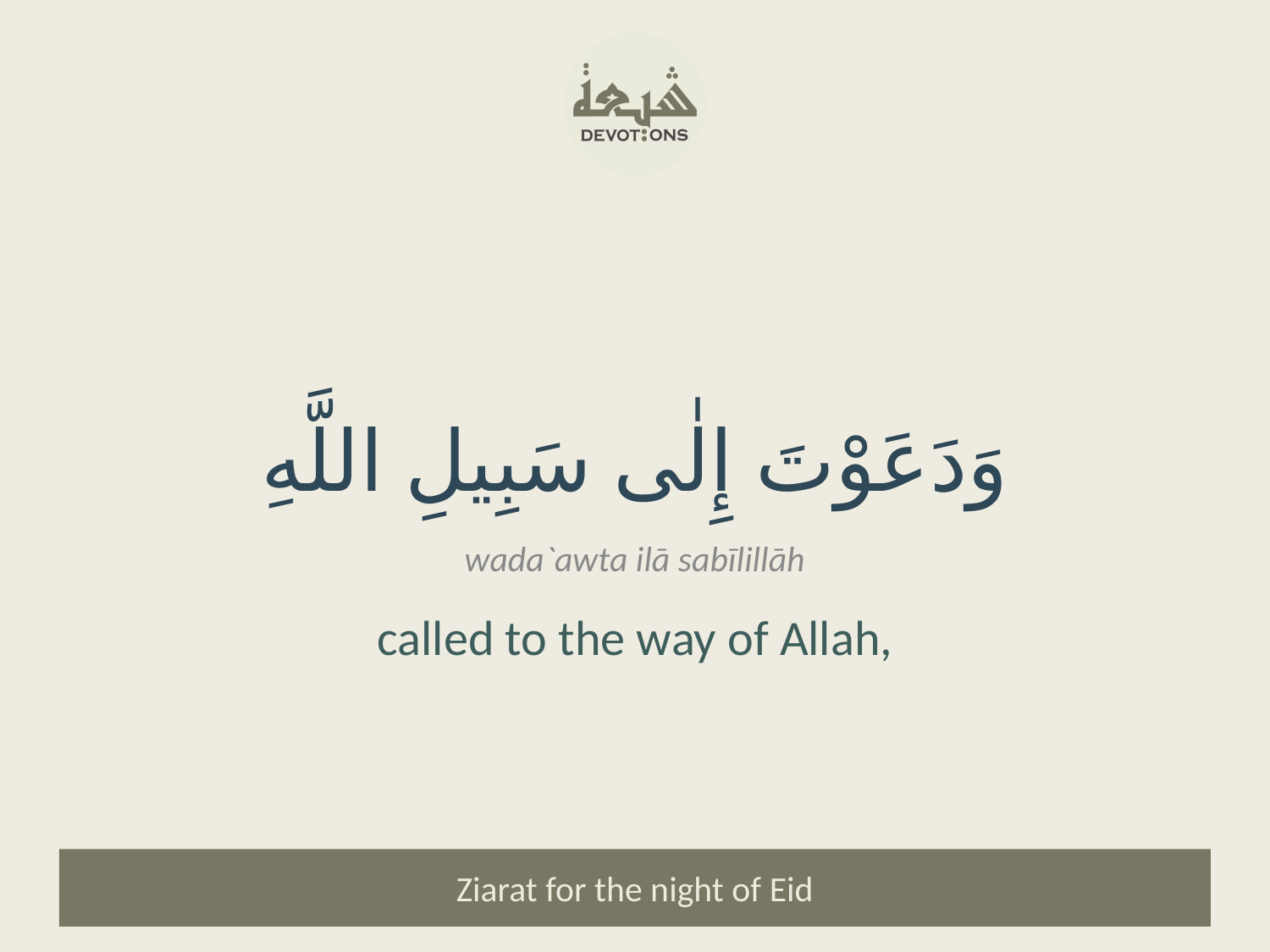

وَدَعَوْتَ إِلٰى سَبِيلِ اللَّهِ
wada`awta ilā sabīlillāh
called to the way of Allah,
Ziarat for the night of Eid